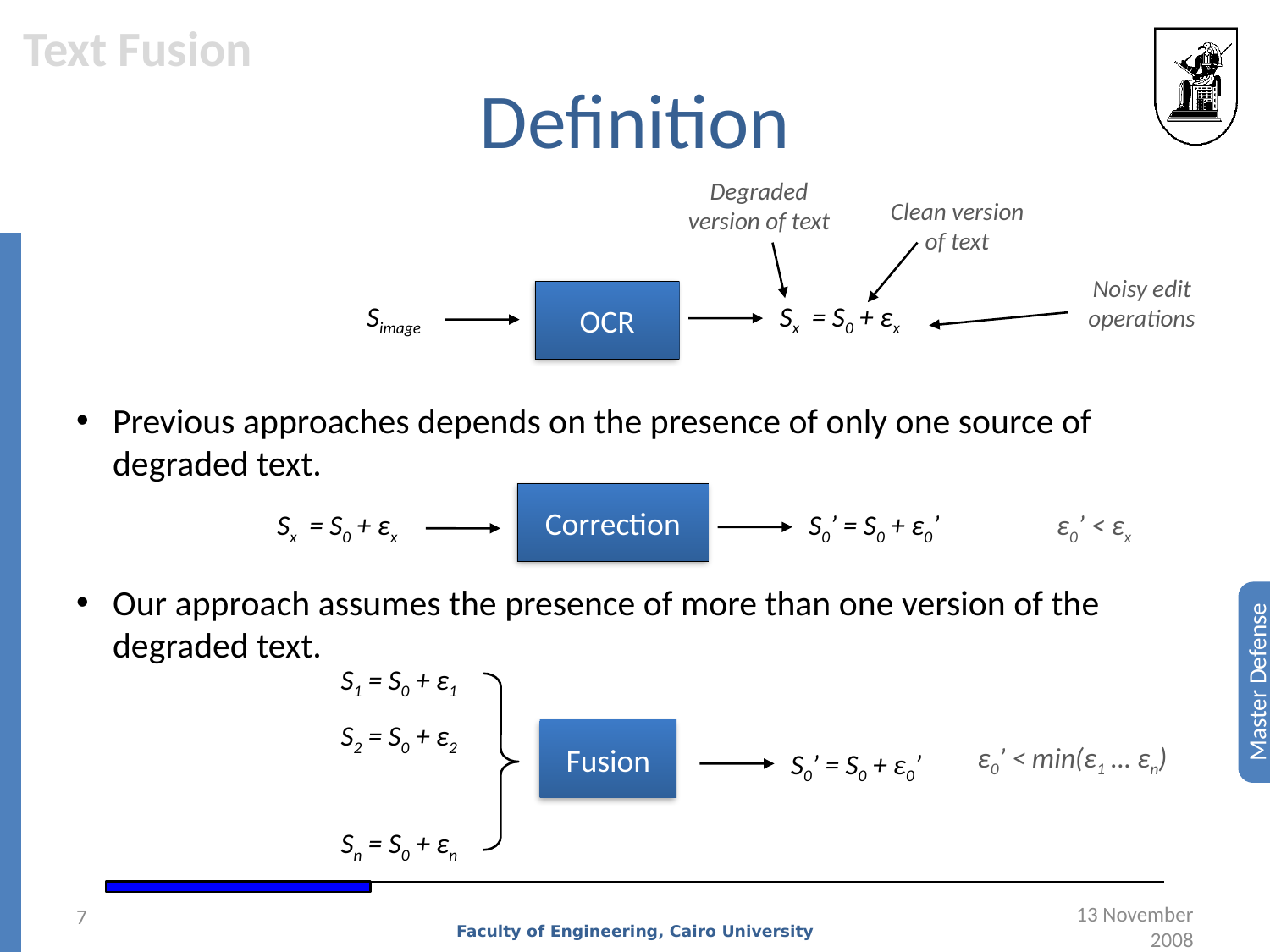

Text Fusion
# Definition
Degraded version of text

Clean version of text

Noisy edit operations

OCR

Simage

Sx  = S0 + εx

Previous approaches depends on the presence of only one source of degraded text.

Our approach assumes the presence of more than one version of the degraded text.
Correction

Sx  = S0 + εx

S0’ = S0 + ε0’

ε0’ < εx
S1 = S0 + ε1
S2 = S0 + ε2

Sn = S0 + εn

Fusion

S0’ = S0 + ε0’

ε0’ < min(ε1 … εn)

7
13 November 2008